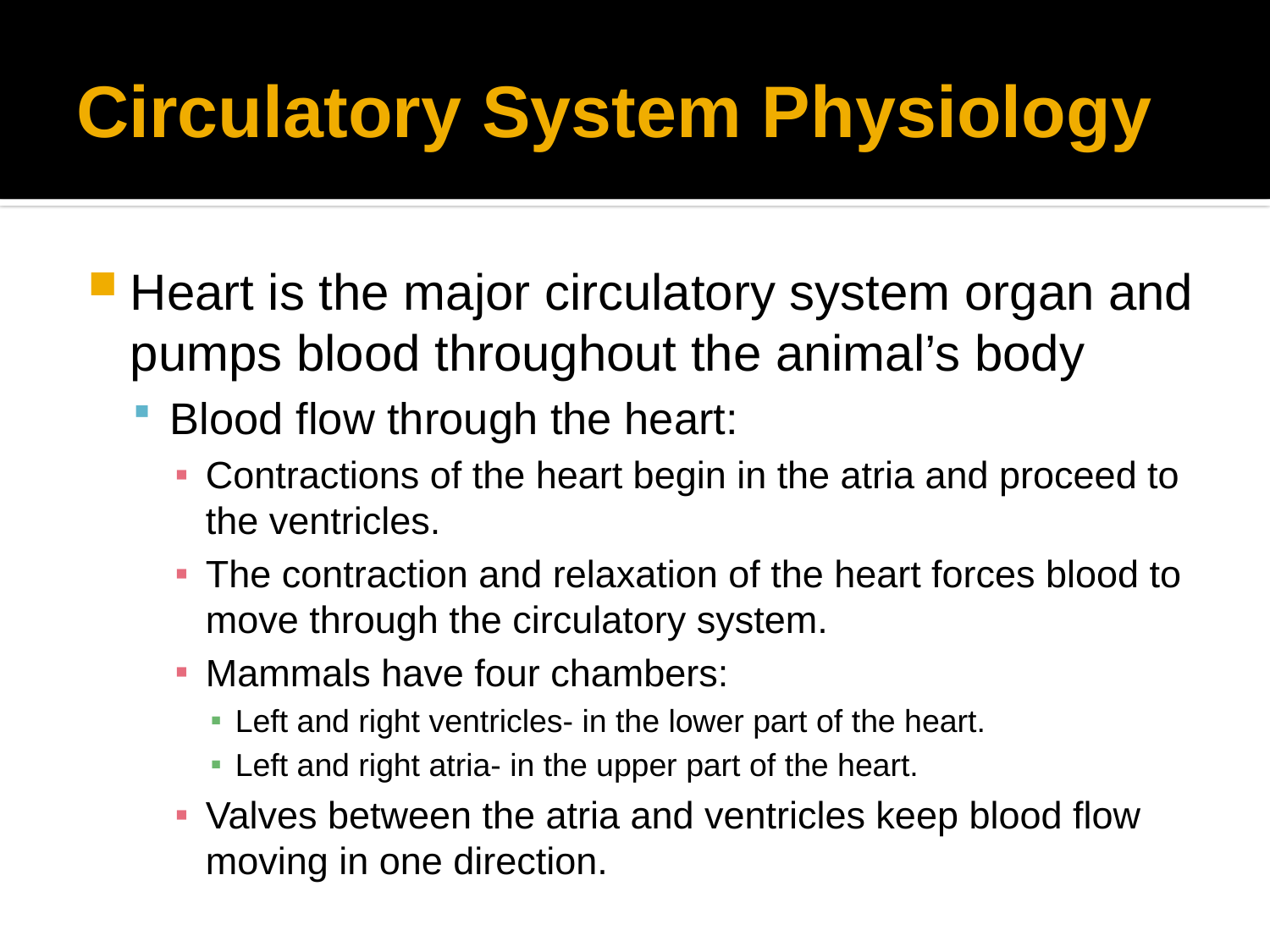

# Circulatory System Physiology
Heart is the major circulatory system organ and pumps blood throughout the animal’s body
Blood flow through the heart:
Contractions of the heart begin in the atria and proceed to the ventricles.
The contraction and relaxation of the heart forces blood to move through the circulatory system.
Mammals have four chambers:
Left and right ventricles- in the lower part of the heart.
Left and right atria- in the upper part of the heart.
Valves between the atria and ventricles keep blood flow moving in one direction.